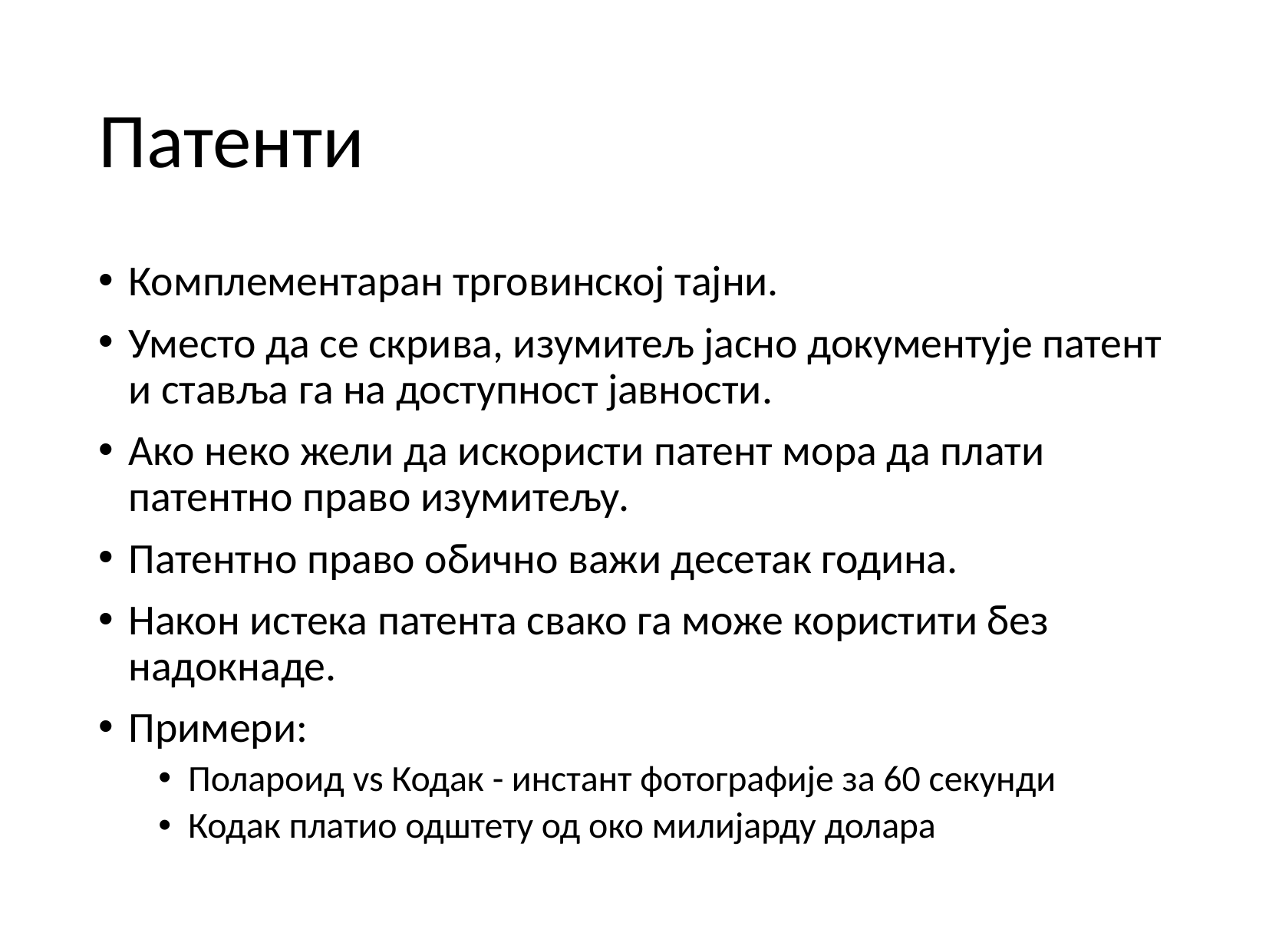

# Патенти
Комплементаран трговинској тајни.
Уместо да се скрива, изумитељ јасно документује патент и ставља га на доступност јавности.
Ако неко жели да искористи патент мора да плати патентно право изумитељу.
Патентно право обично важи десетак година.
Након истека патента свако га може користити без надокнаде.
Примери:
Полароид vs Кодак - инстант фотографије за 60 секунди
Кодак платио одштету од око милијарду долара